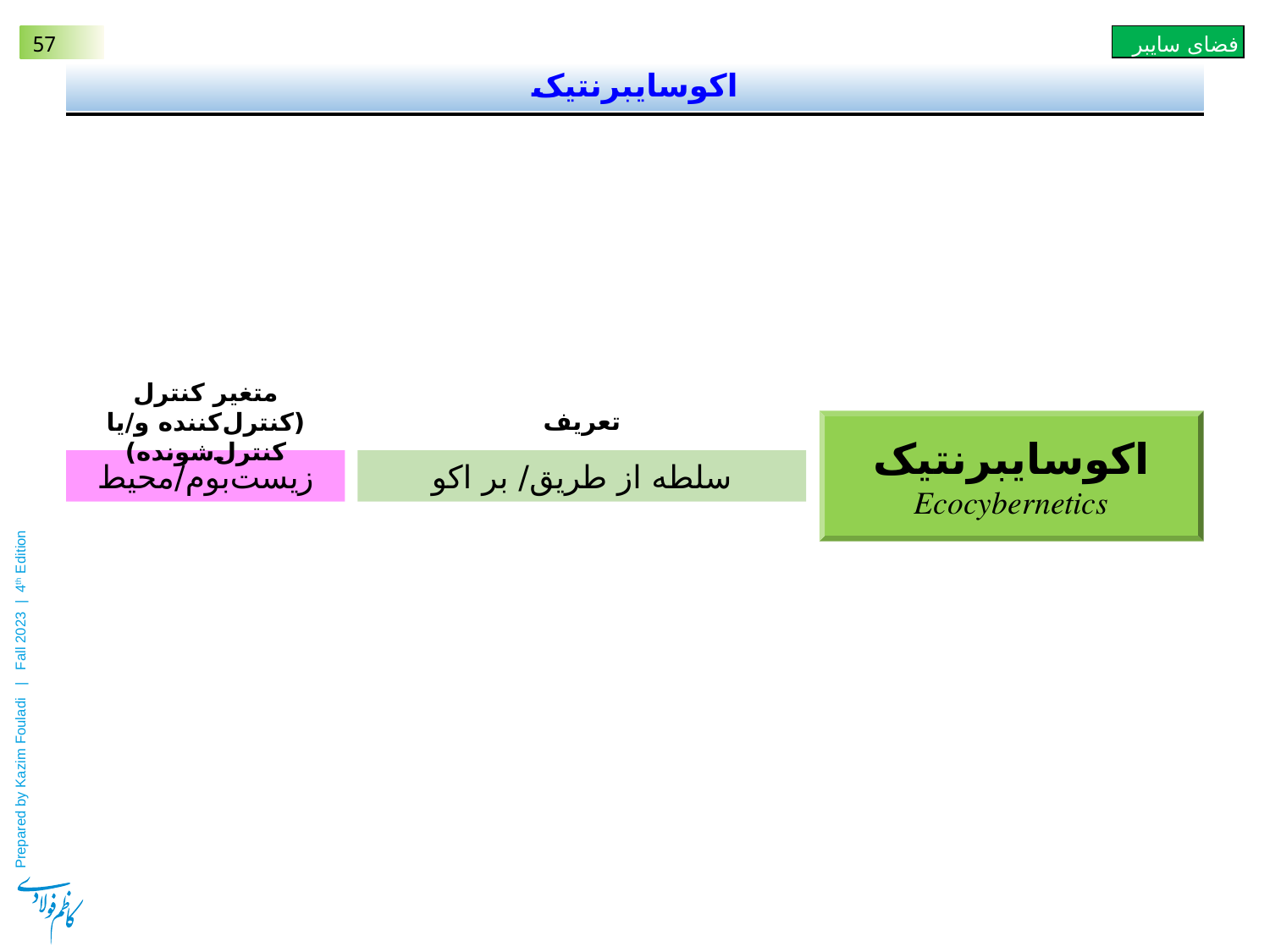

# اکوسایبرنتیک

متغیر کنترل
(کنترل‌کننده و/یا کنترل‌شونده)
تعریف
اکوسایبرنتیک
Ecocybernetics
زیست‌بوم/محیط
سلطه از طریق/ بر اکو